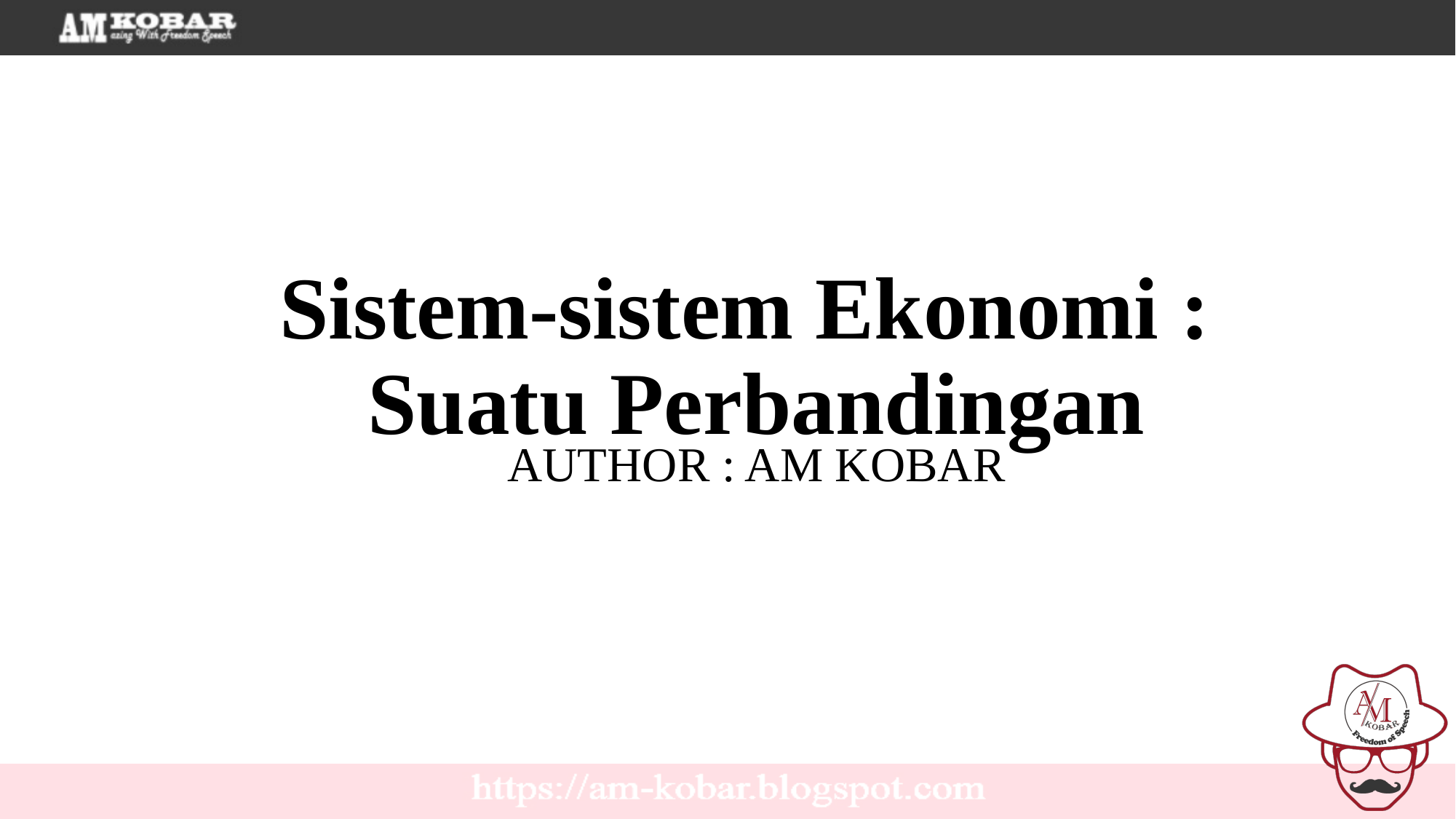

# Sistem-sistem Ekonomi : Suatu Perbandingan
AUTHOR : AM KOBAR